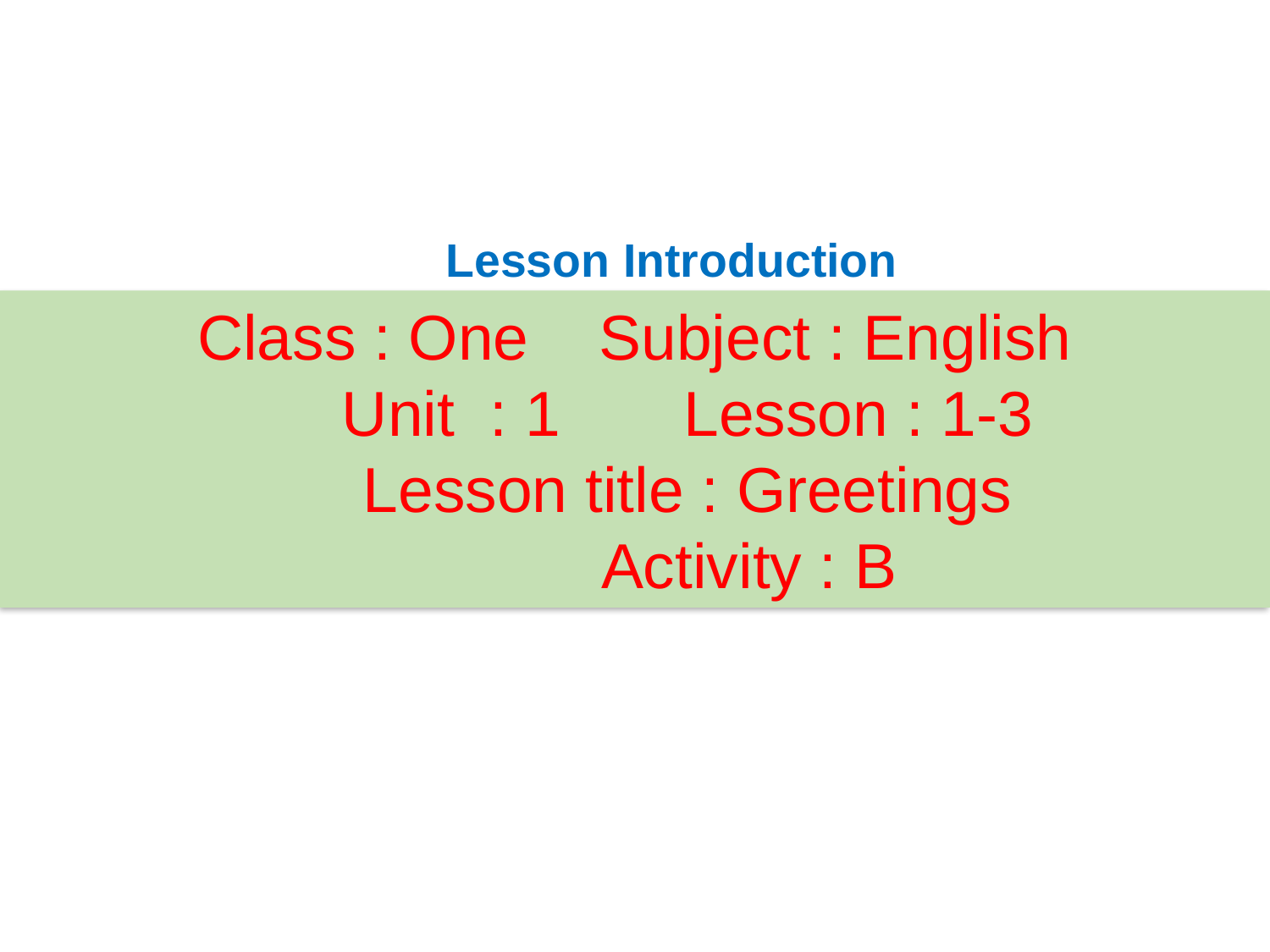

Lesson Introduction
Class : One    Subject : English
      Unit  : 1       Lesson : 1-3
      Lesson title : Greetings
             Activity : B